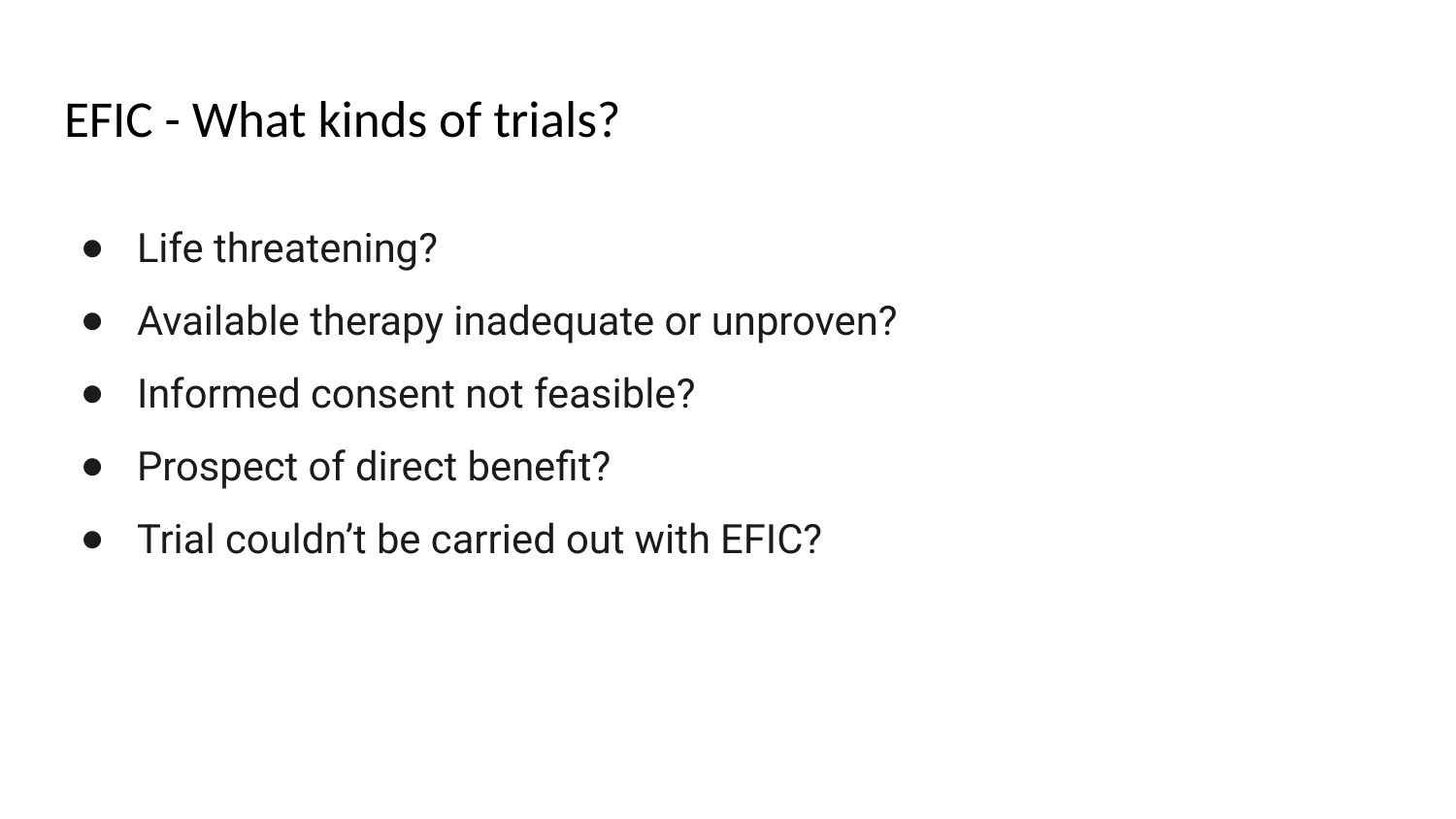

# EFIC - What kinds of trials?

Life threatening?
Available therapy inadequate or unproven?
Informed consent not feasible?
Prospect of direct benefit?
Trial couldn’t be carried out with EFIC?